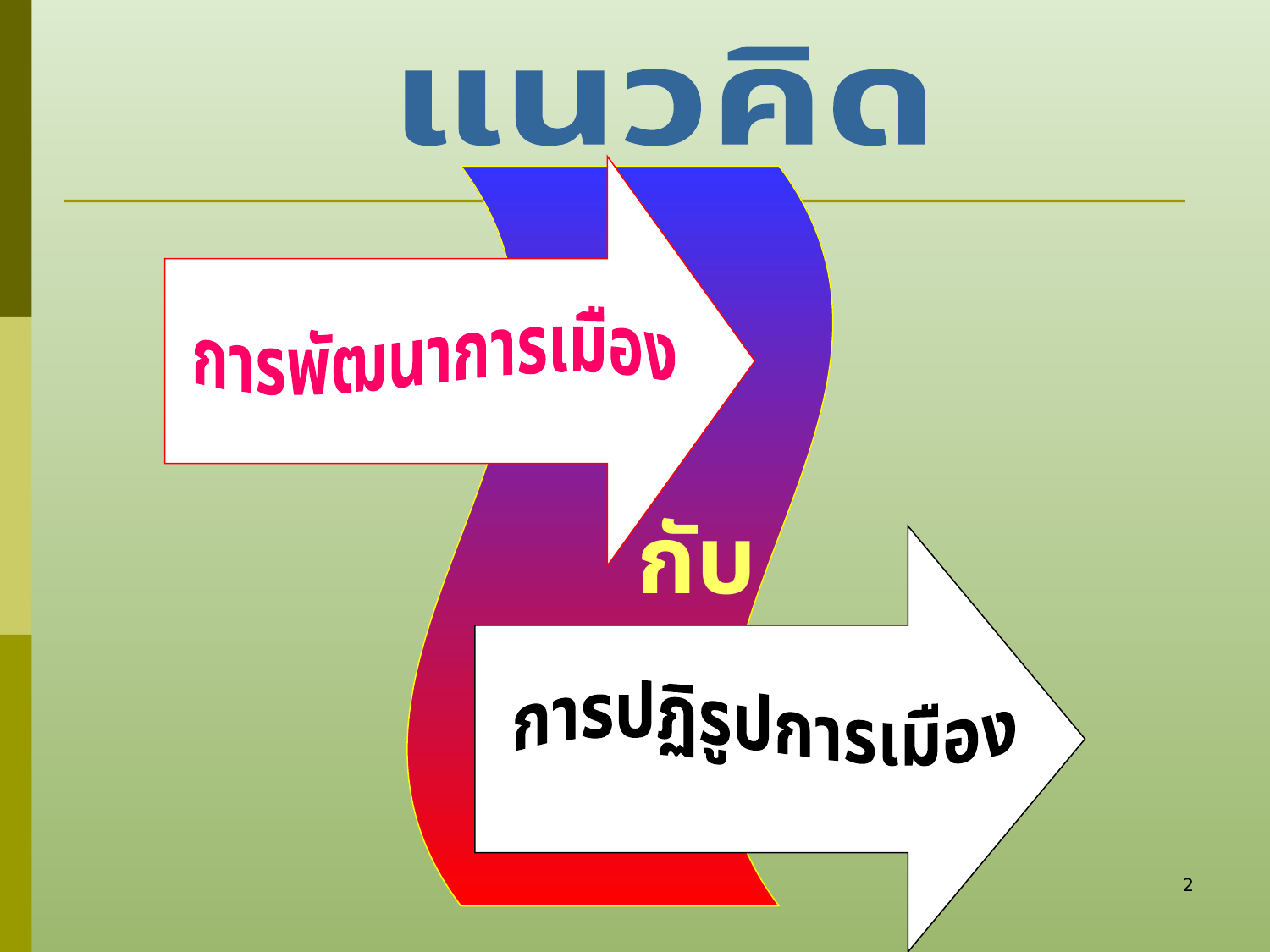

แนวคิด

การพัฒนาการเมือง

กับ

การปฏิรูปการเมือง
2